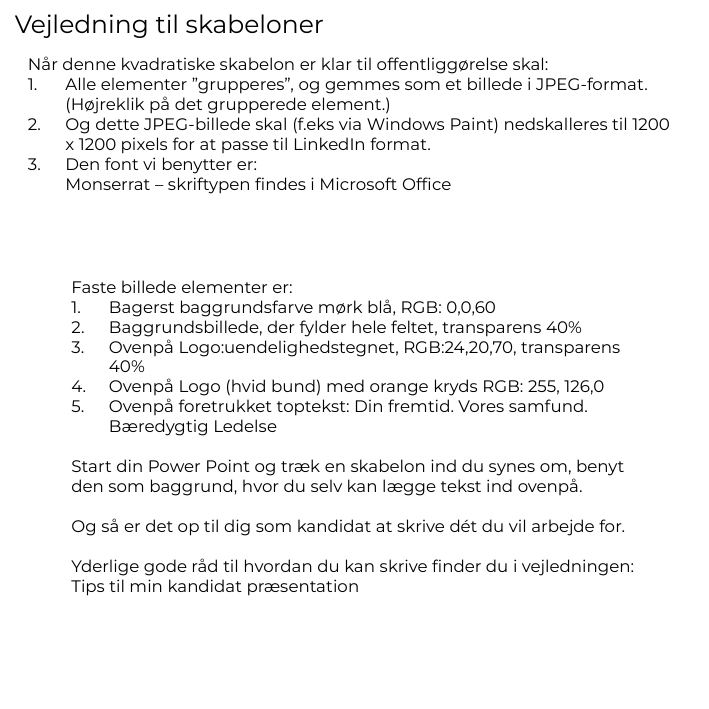

Vejledning til skabeloner
Når denne kvadratiske skabelon er klar til offentliggørelse skal:
Alle elementer ”grupperes”, og gemmes som et billede i JPEG-format. (Højreklik på det grupperede element.)
Og dette JPEG-billede skal (f.eks via Windows Paint) nedskalleres til 1200 x 1200 pixels for at passe til LinkedIn format.
Den font vi benytter er:
Monserrat – skriftypen findes i Microsoft Office
Faste billede elementer er:
Bagerst baggrundsfarve mørk blå, RGB: 0,0,60
Baggrundsbillede, der fylder hele feltet, transparens 40%
Ovenpå Logo:uendelighedstegnet, RGB:24,20,70, transparens 40%
Ovenpå Logo (hvid bund) med orange kryds RGB: 255, 126,0
Ovenpå foretrukket toptekst: Din fremtid. Vores samfund. Bæredygtig Ledelse

Start din Power Point og træk en skabelon ind du synes om, benyt den som baggrund, hvor du selv kan lægge tekst ind ovenpå.

Og så er det op til dig som kandidat at skrive dét du vil arbejde for.

Yderlige gode råd til hvordan du kan skrive finder du i vejledningen:
Tips til min kandidat præsentation